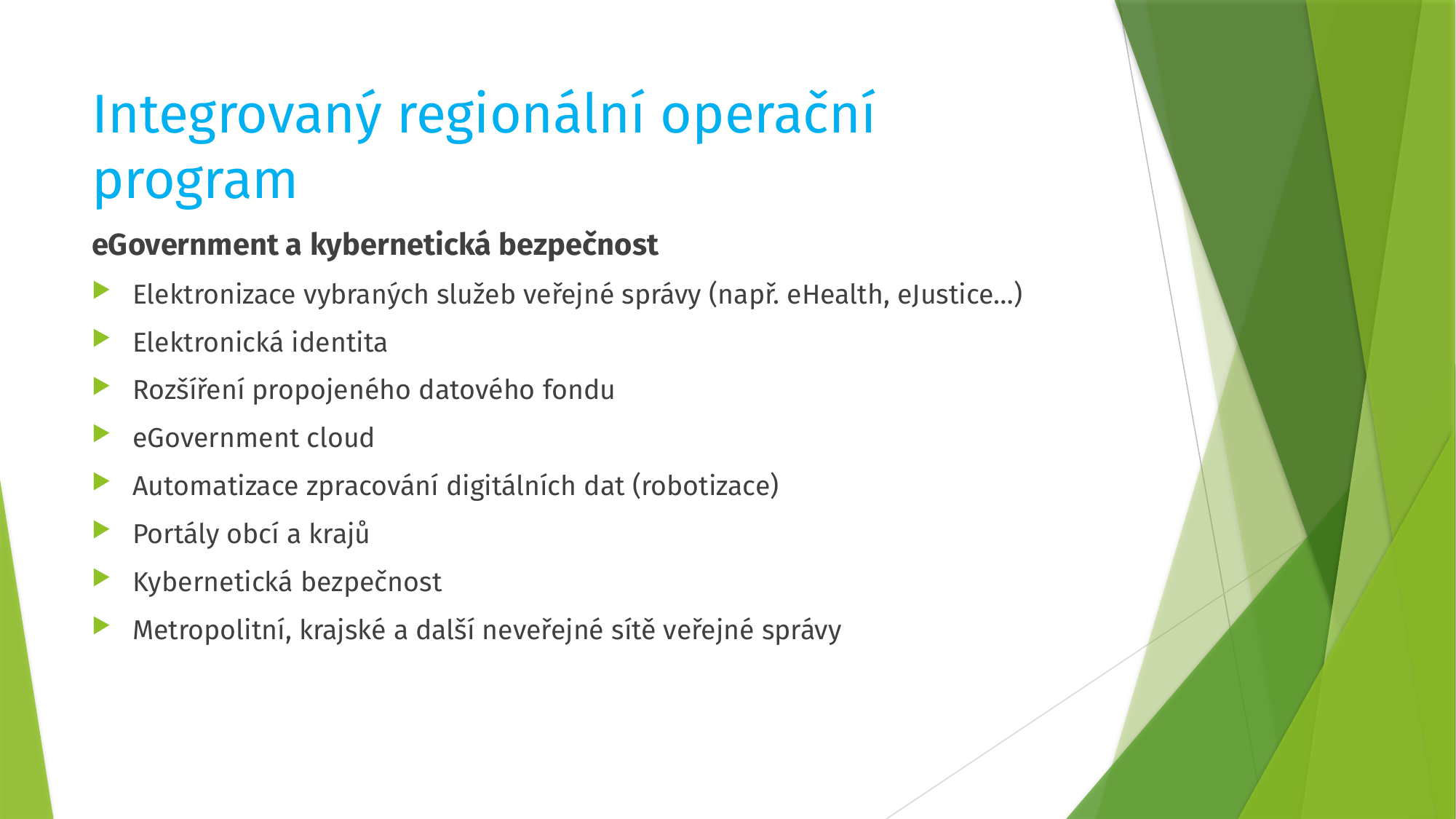

# Integrovaný regionální operační program
eGovernment a kybernetická bezpečnost
Elektronizace vybraných služeb veřejné správy (např. eHealth, eJustice…)
Elektronická identita
Rozšíření propojeného datového fondu
eGovernment cloud
Automatizace zpracování digitálních dat (robotizace)
Portály obcí a krajů
Kybernetická bezpečnost
Metropolitní, krajské a další neveřejné sítě veřejné správy